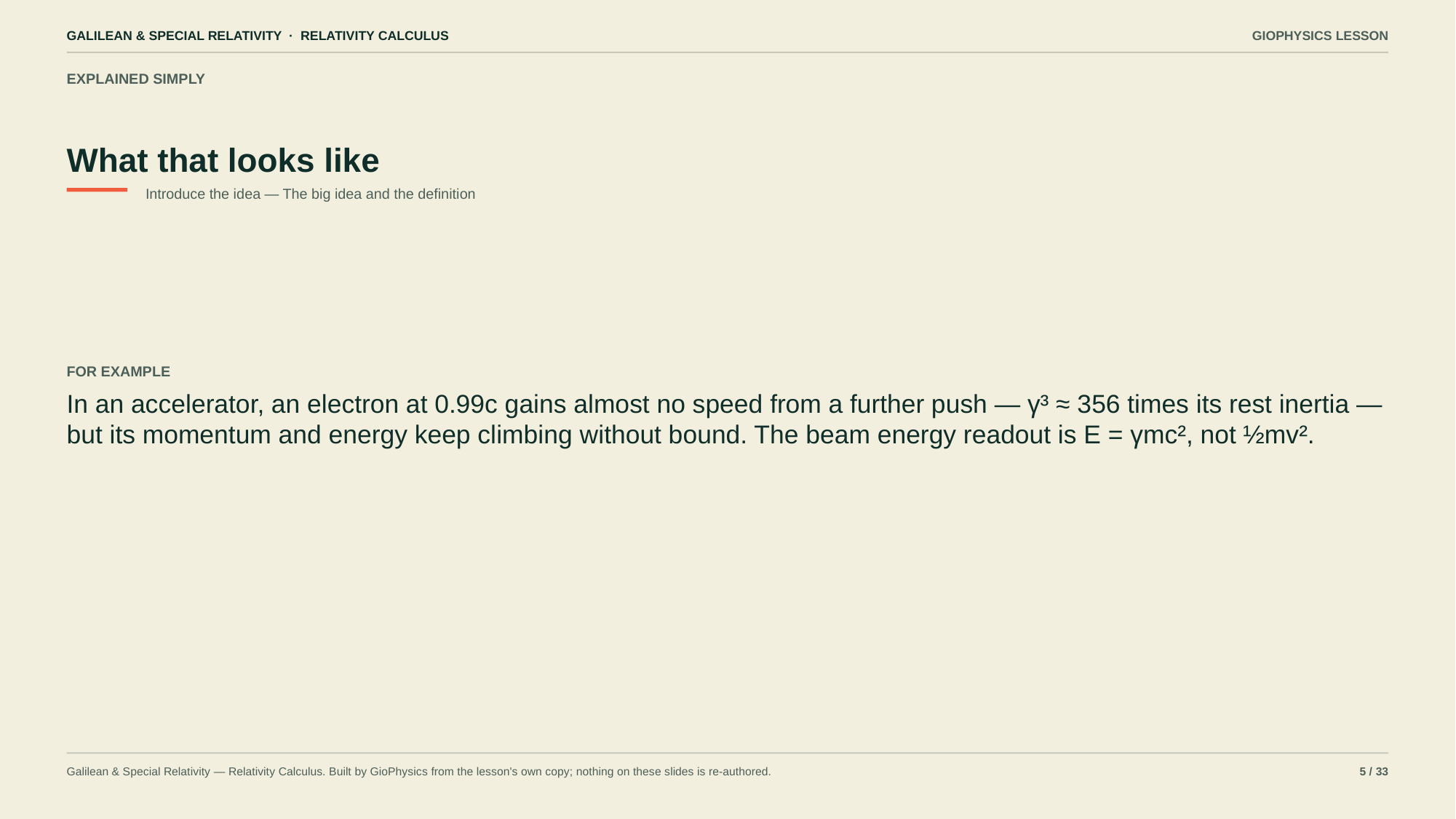

GALILEAN & SPECIAL RELATIVITY  ·  RELATIVITY CALCULUS
GIOPHYSICS LESSON

EXPLAINED SIMPLY
What that looks like
Introduce the idea — The big idea and the definition

FOR EXAMPLE
In an accelerator, an electron at 0.99c gains almost no speed from a further push — γ³ ≈ 356 times its rest inertia — but its momentum and energy keep climbing without bound. The beam energy readout is E = γmc², not ½mv².

Galilean & Special Relativity — Relativity Calculus. Built by GioPhysics from the lesson's own copy; nothing on these slides is re-authored.
5 / 33